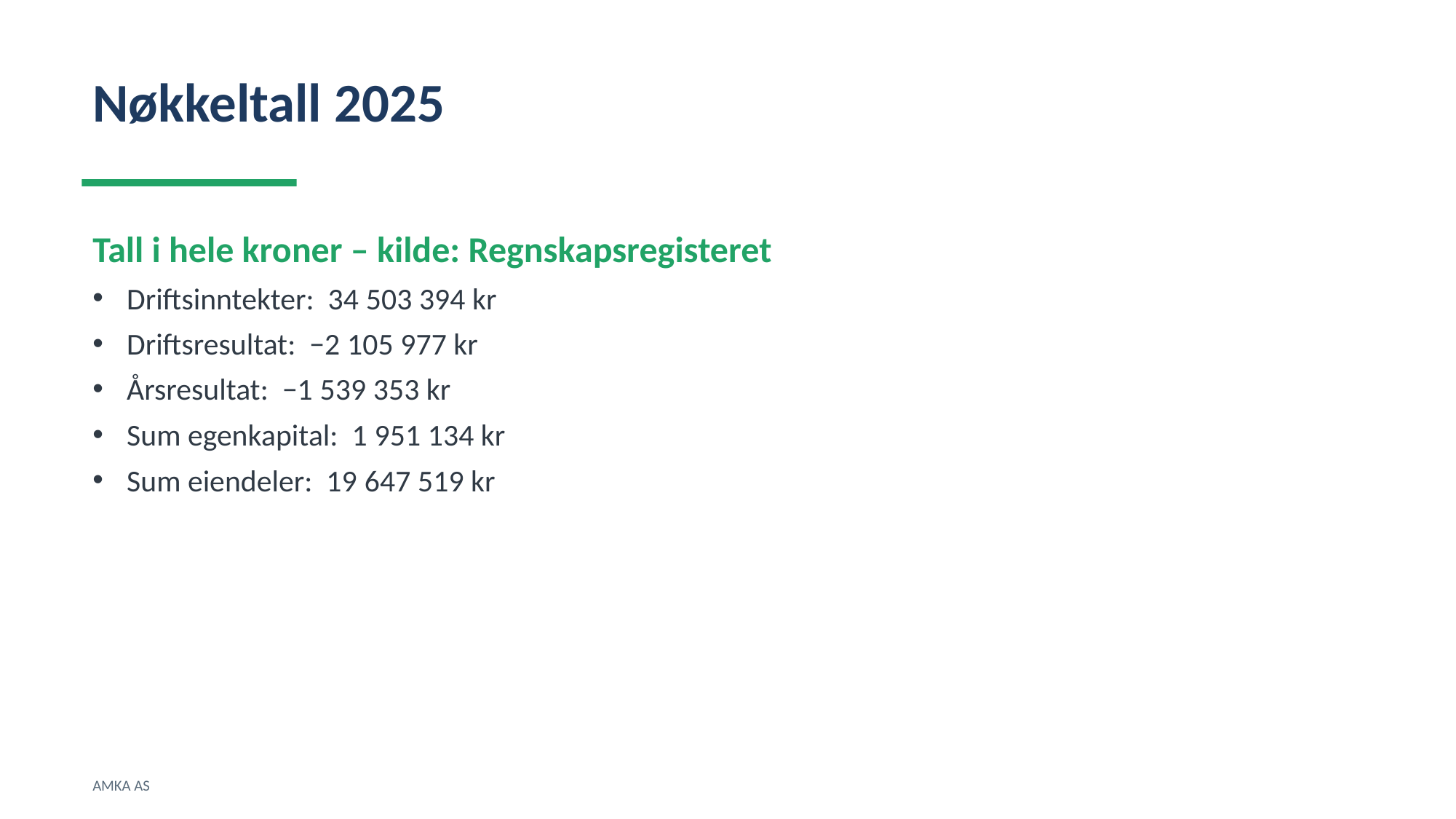

Nøkkeltall 2025

Tall i hele kroner – kilde: Regnskapsregisteret
Driftsinntekter:  34 503 394 kr
Driftsresultat:  −2 105 977 kr
Årsresultat:  −1 539 353 kr
Sum egenkapital:  1 951 134 kr
Sum eiendeler:  19 647 519 kr
AMKA AS